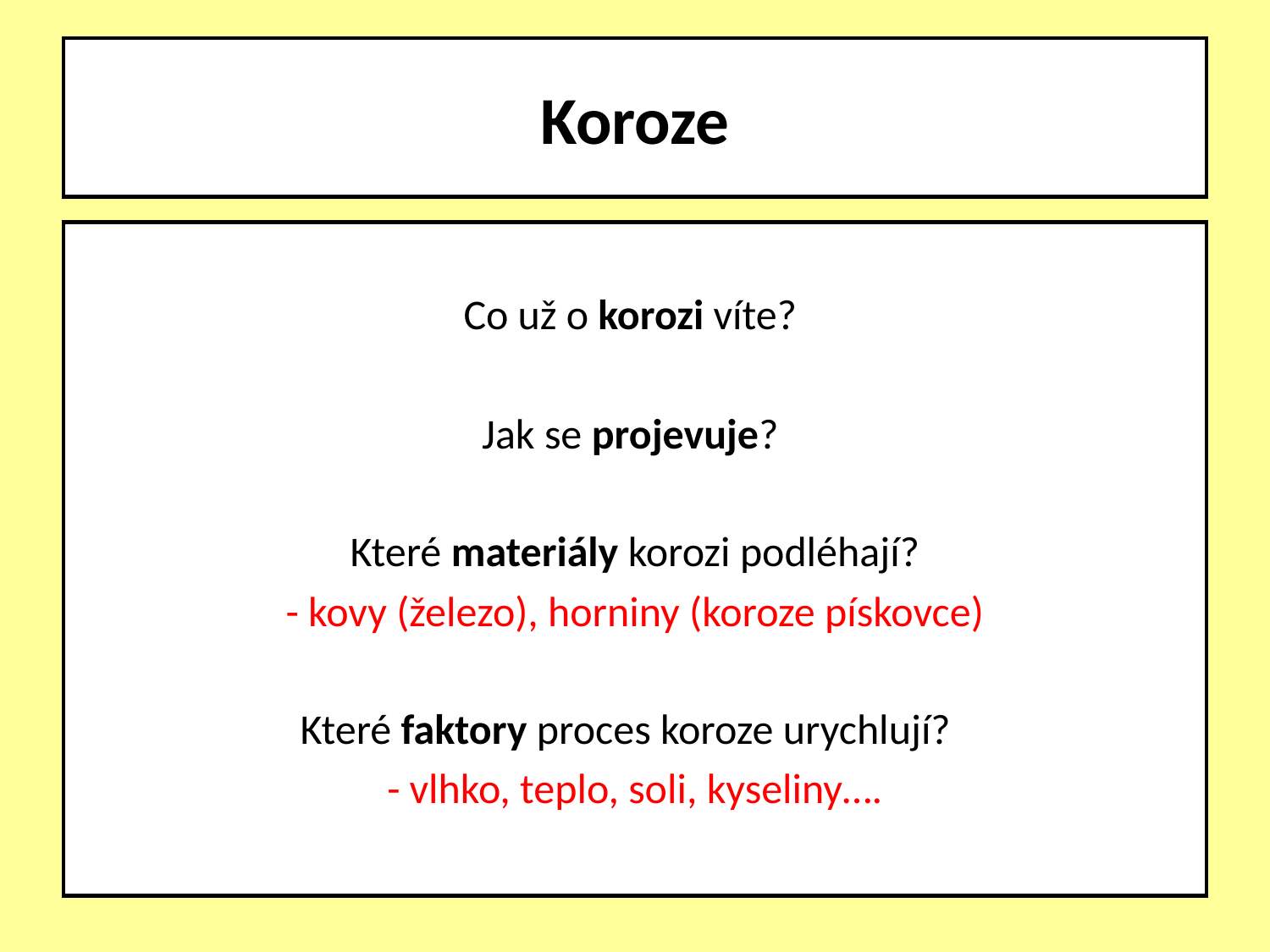

# Koroze

Co už o korozi víte?

Jak se projevuje?

Které materiály korozi podléhají?
- kovy (železo), horniny (koroze pískovce)

Které faktory proces koroze urychlují?
- vlhko, teplo, soli, kyseliny….